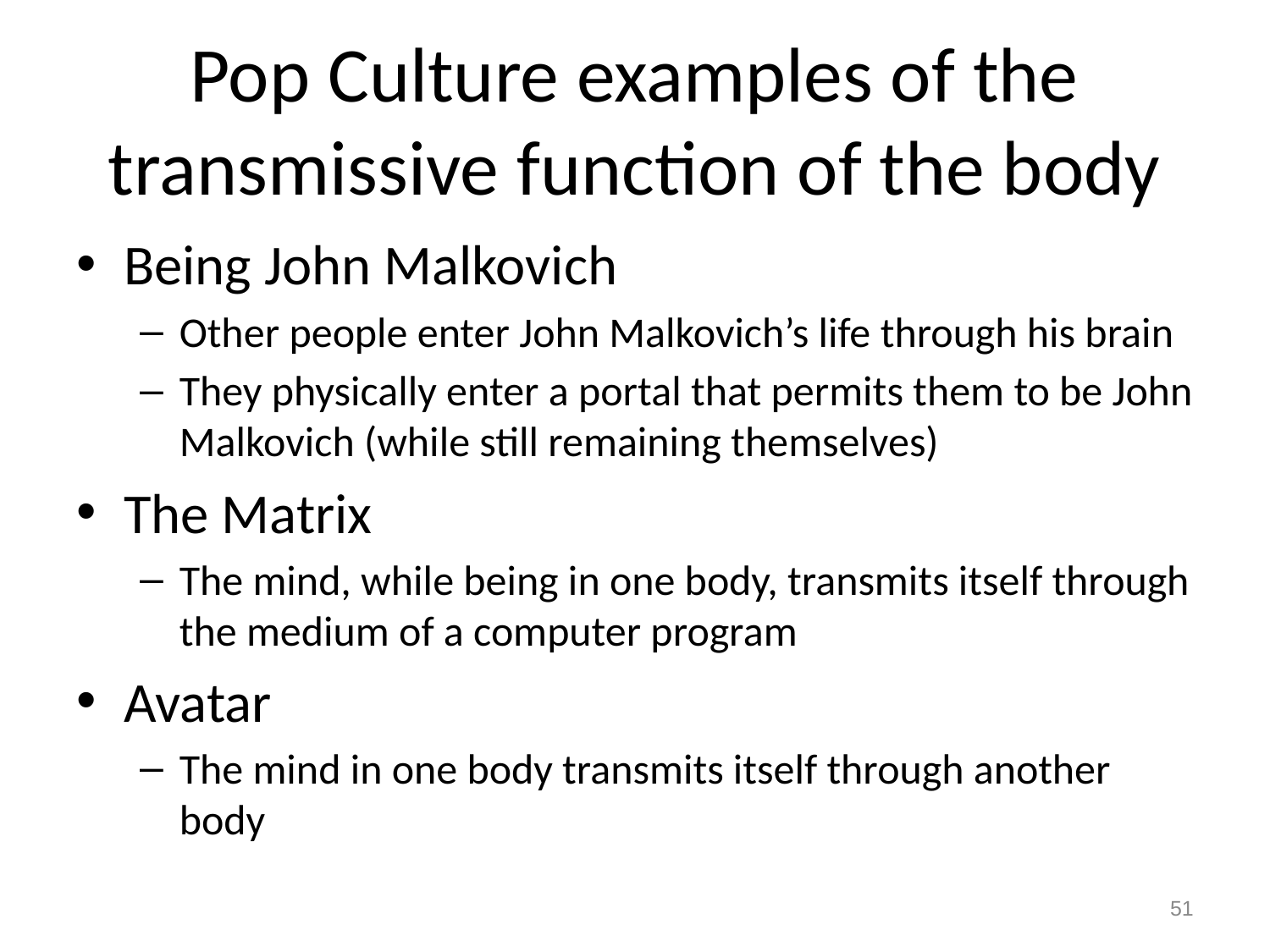

# Pop Culture examples of the transmissive function of the body
Being John Malkovich
Other people enter John Malkovich’s life through his brain
They physically enter a portal that permits them to be John Malkovich (while still remaining themselves)
The Matrix
The mind, while being in one body, transmits itself through the medium of a computer program
Avatar
The mind in one body transmits itself through another body
51